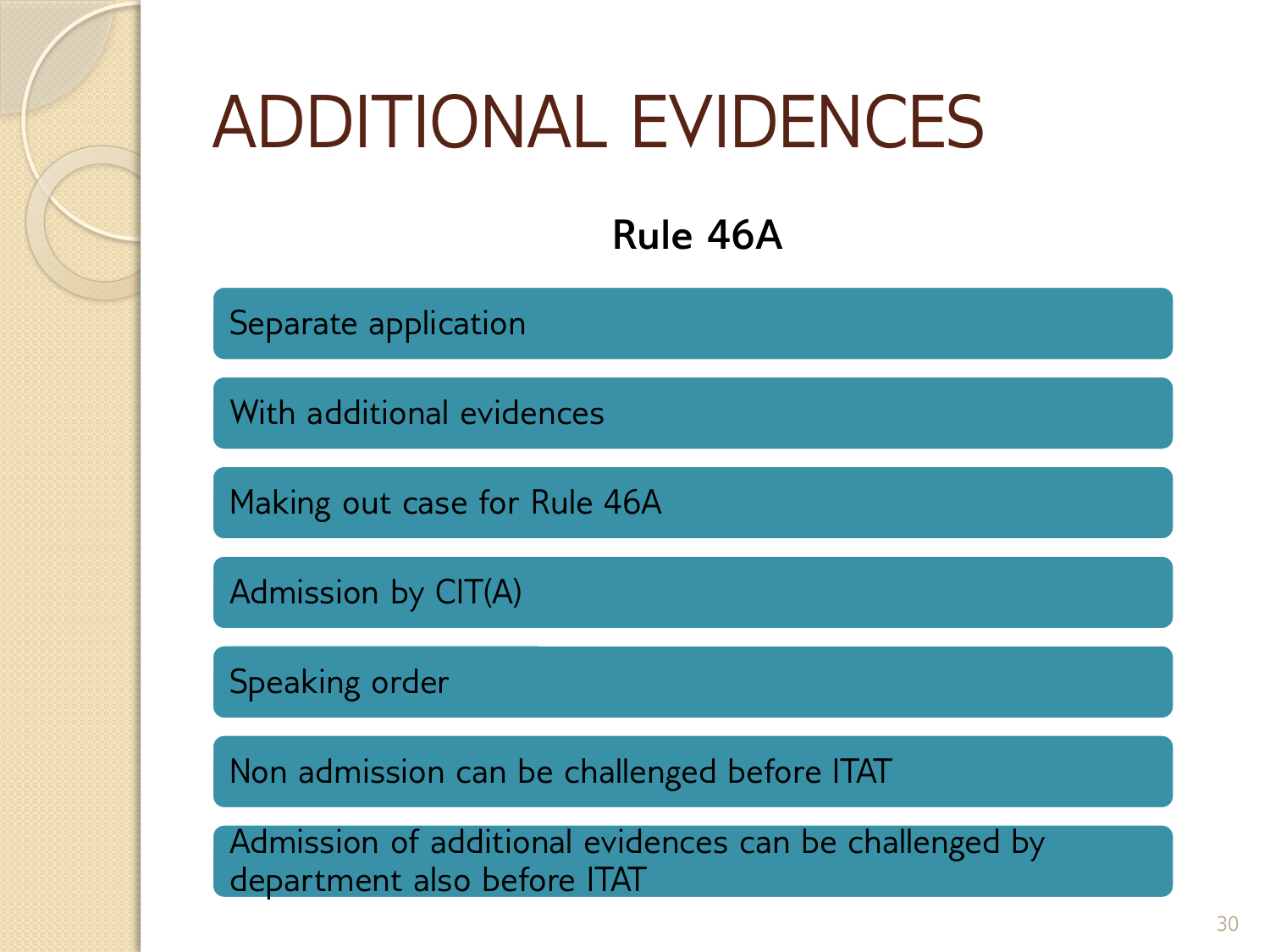

# ADDITIONAL EVIDENCES
Rule 46A
Separate application
With additional evidences
Making out case for Rule 46A
Admission by CIT(A)
Speaking order
Non admission can be challenged before ITAT
Admission of additional evidences can be challenged by department also before ITAT
30